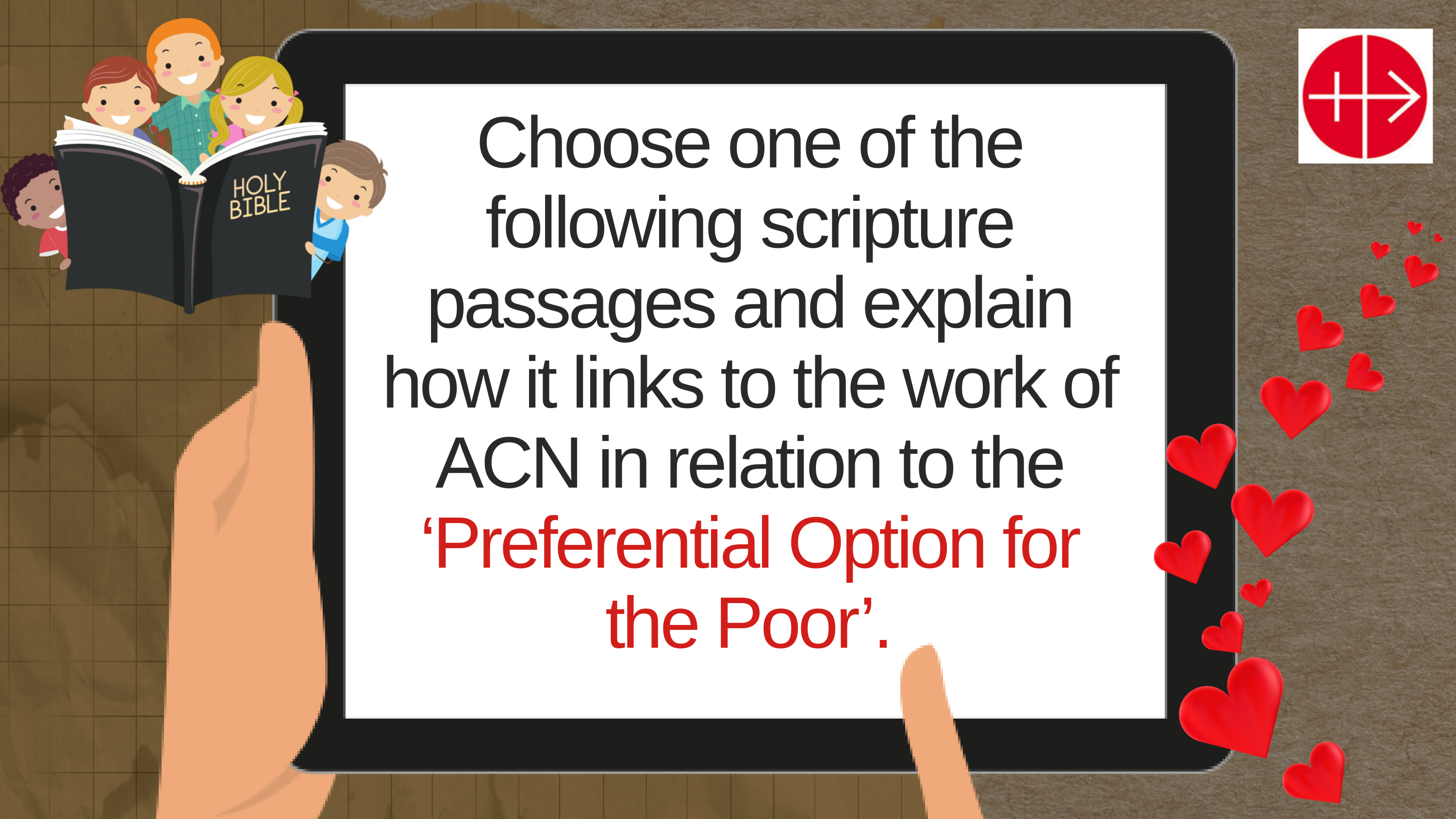

Choose one of the following scripture passages and explain how it links to the work of ACN in relation to the ‘Preferential Option for the Poor’.